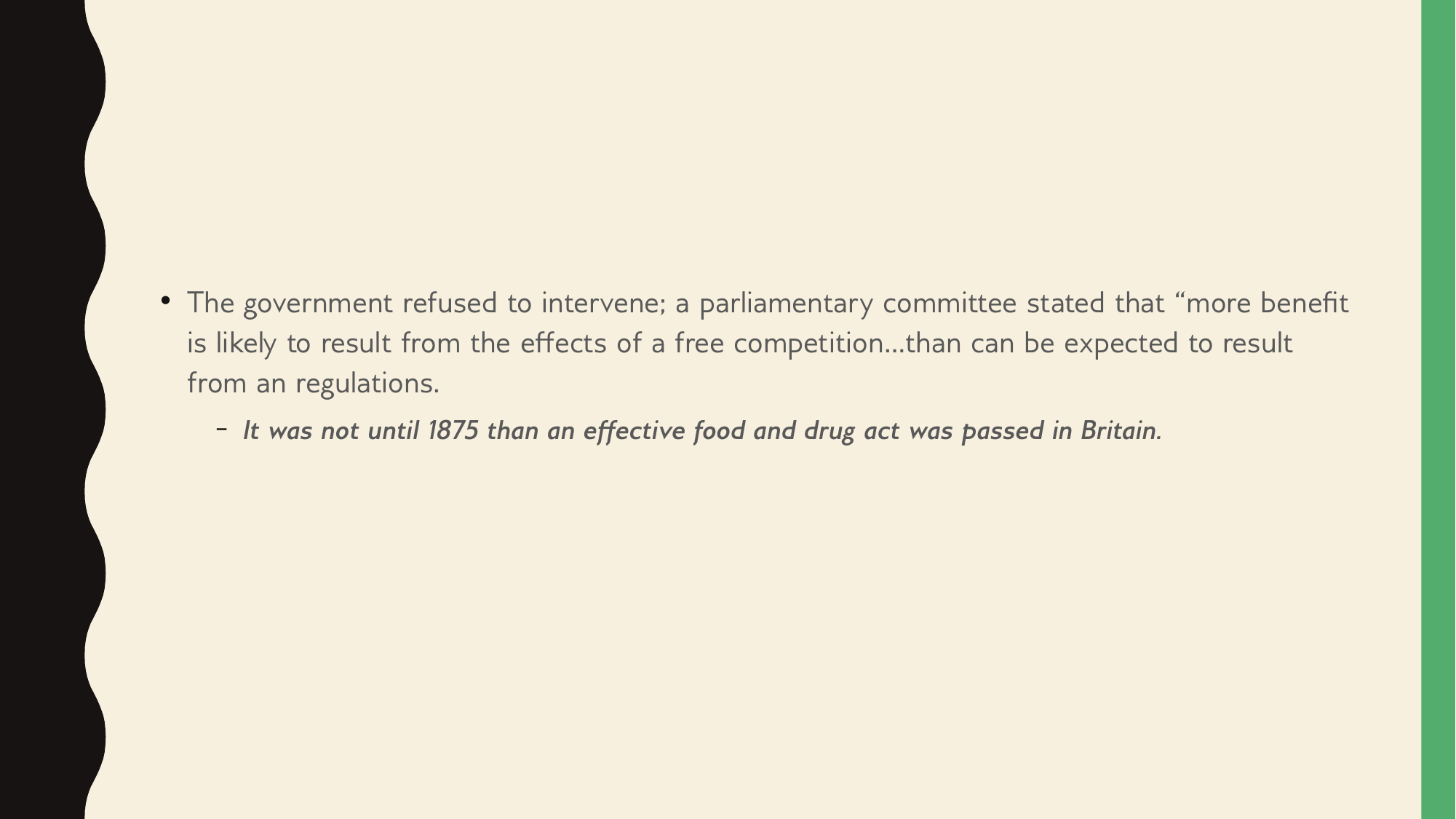

#
The government refused to intervene; a parliamentary committee stated that “more benefit is likely to result from the effects of a free competition…than can be expected to result from an regulations.
It was not until 1875 than an effective food and drug act was passed in Britain.